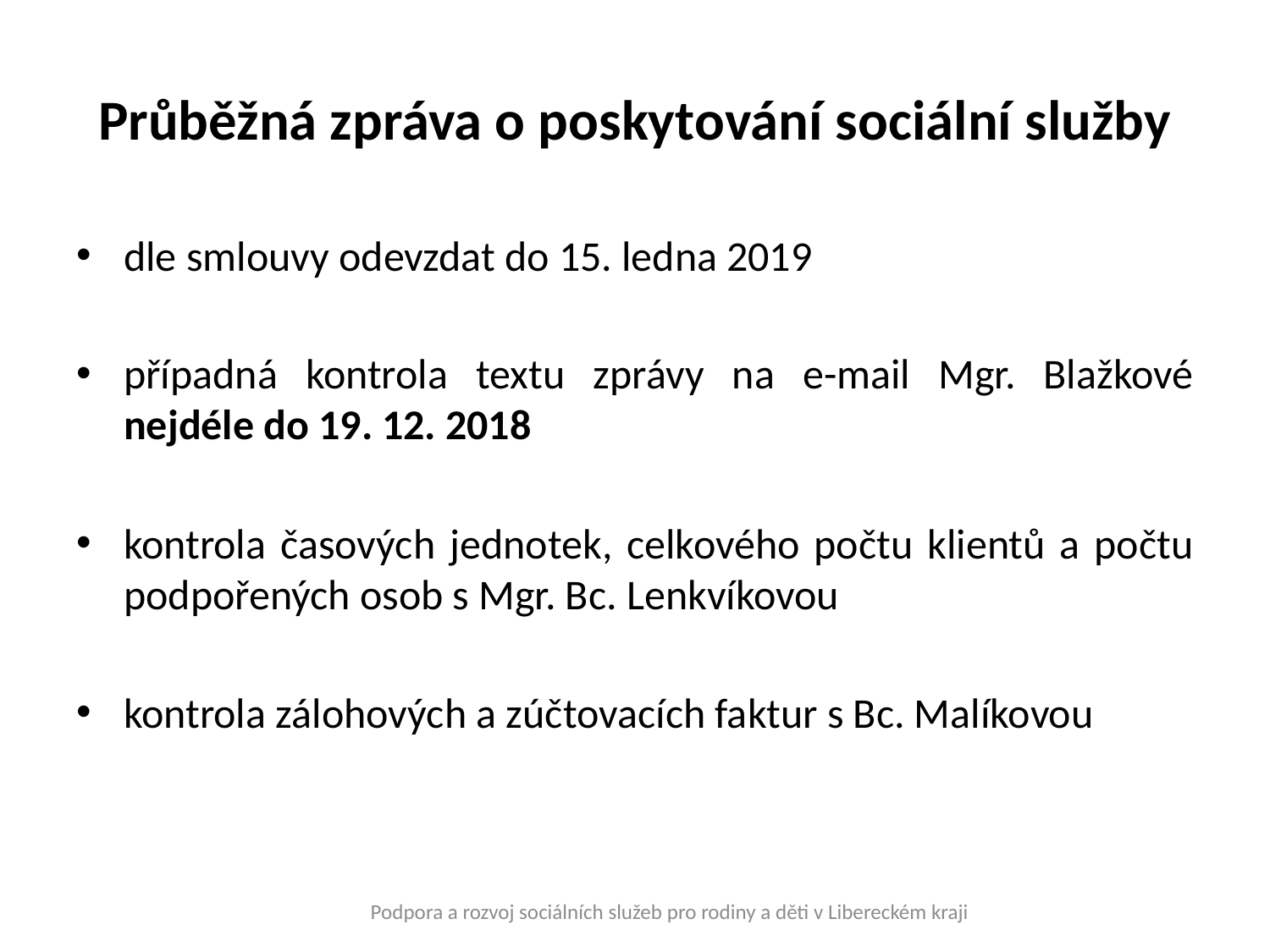

# Průběžná zpráva o poskytování sociální služby
dle smlouvy odevzdat do 15. ledna 2019

případná kontrola textu zprávy na e-mail Mgr. Blažkové nejdéle do 19. 12. 2018

kontrola časových jednotek, celkového počtu klientů a počtu podpořených osob s Mgr. Bc. Lenkvíkovou

kontrola zálohových a zúčtovacích faktur s Bc. Malíkovou

Podpora a rozvoj sociálních služeb pro rodiny a děti v Libereckém kraji